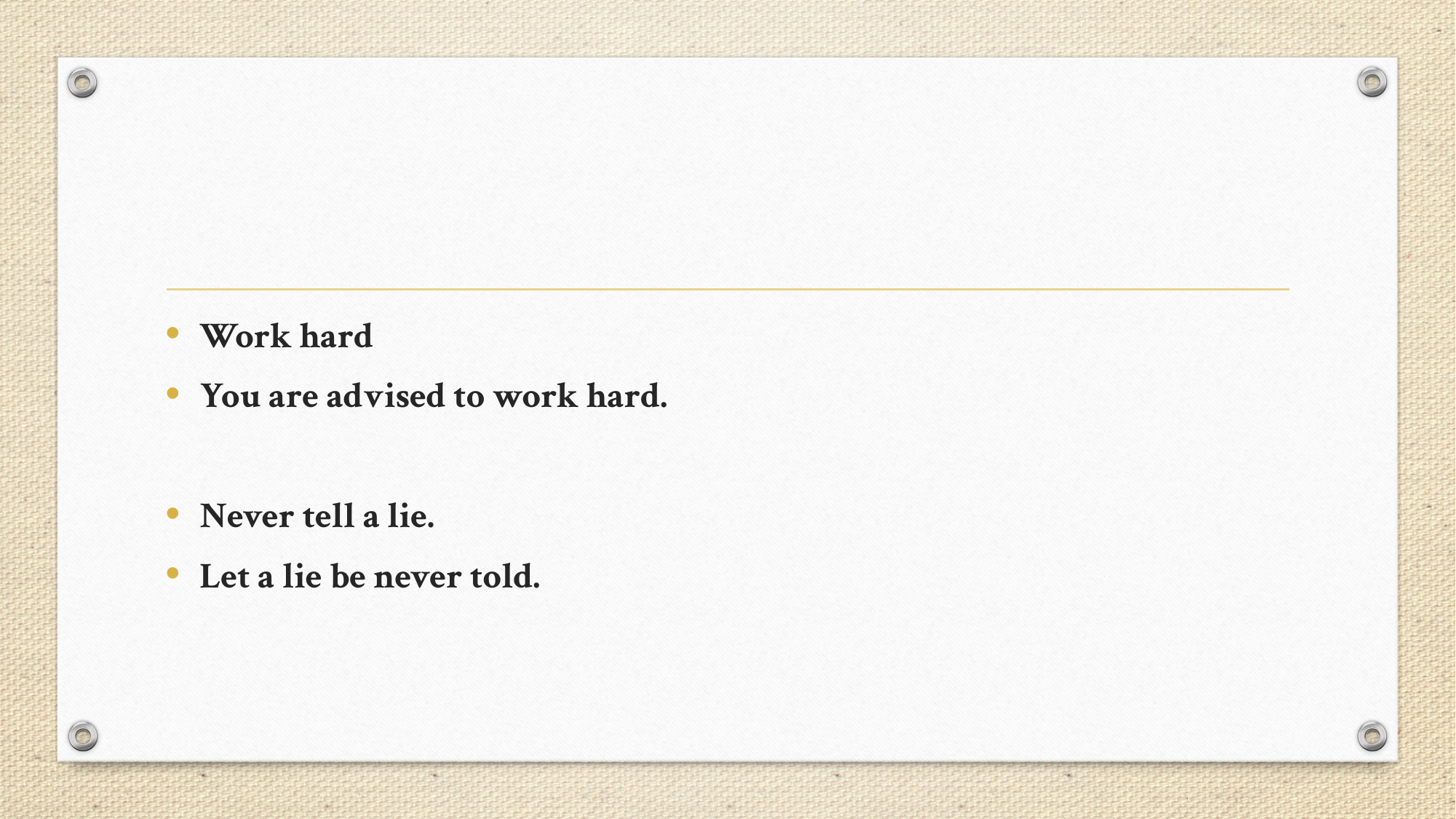

Work hard
You are advised to work hard.

Never tell a lie.
Let a lie be never told.